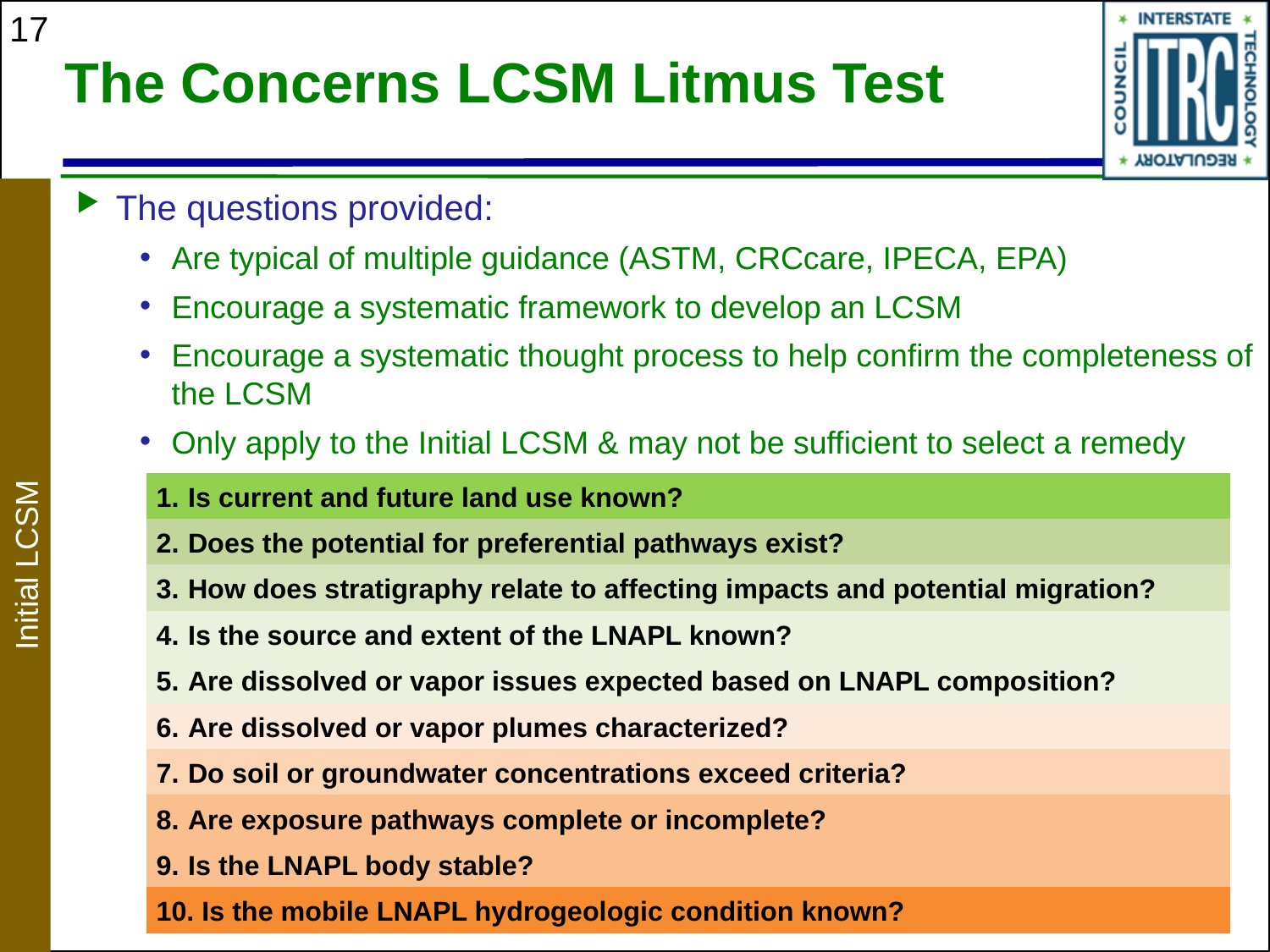

17
# The Concerns LCSM Litmus Test
The questions provided:
Are typical of multiple guidance (ASTM, CRCcare, IPECA, EPA)
Encourage a systematic framework to develop an LCSM
Encourage a systematic thought process to help confirm the completeness of the LCSM
Only apply to the Initial LCSM & may not be sufficient to select a remedy

| Is current and future land use known? |
| --- |
| Does the potential for preferential pathways exist? |
| How does stratigraphy relate to affecting impacts and potential migration? |
| Is the source and extent of the LNAPL known? |
| Are dissolved or vapor issues expected based on LNAPL composition? |
| Are dissolved or vapor plumes characterized? |
| Do soil or groundwater concentrations exceed criteria? |
| Are exposure pathways complete or incomplete? |
| Is the LNAPL body stable? |
| Is the mobile LNAPL hydrogeologic condition known? |
Initial LCSM